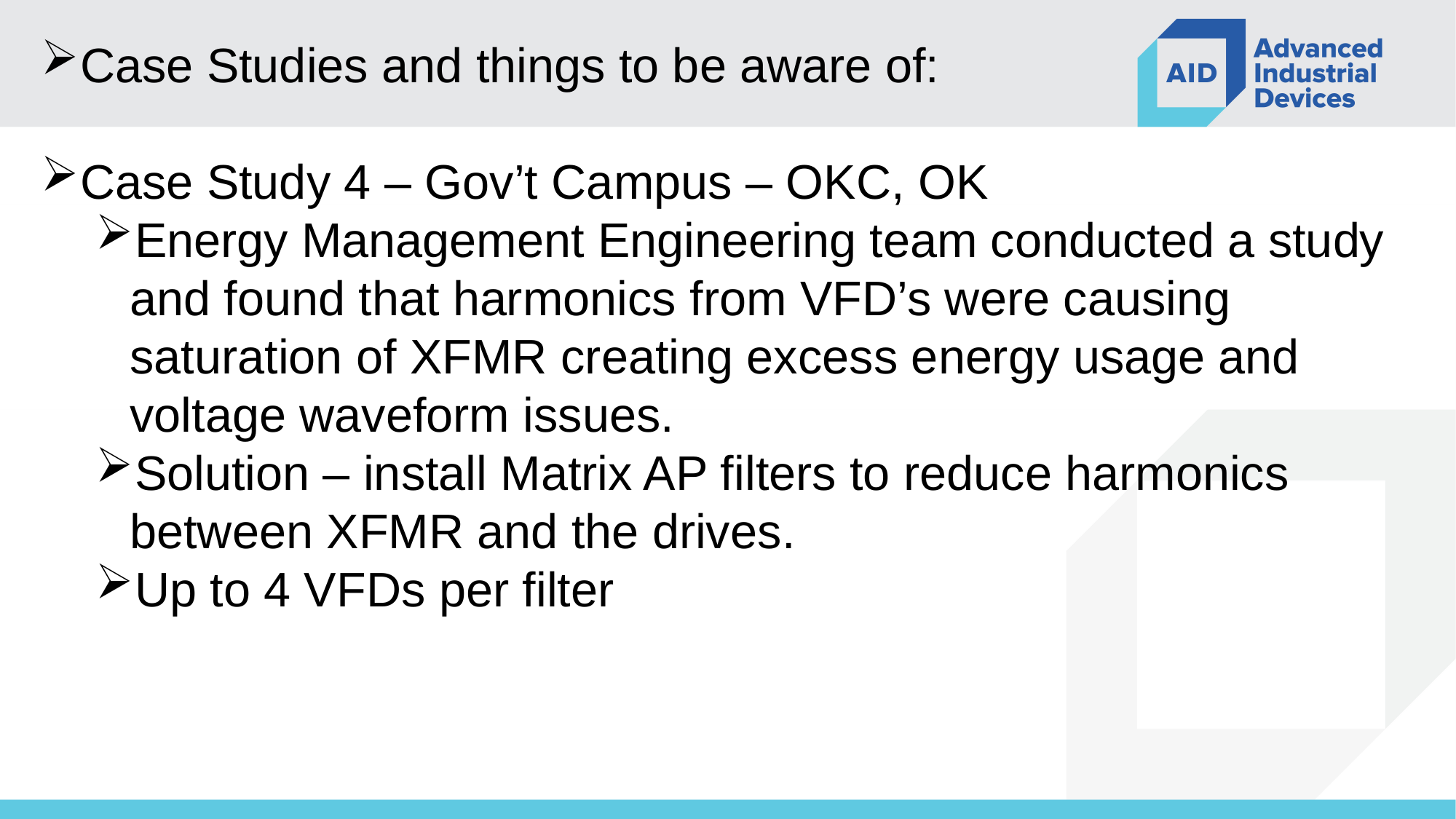

Case Studies and things to be aware of:

Case Study 4 – Gov’t Campus – OKC, OK
Energy Management Engineering team conducted a study and found that harmonics from VFD’s were causing saturation of XFMR creating excess energy usage and voltage waveform issues.
Solution – install Matrix AP filters to reduce harmonics between XFMR and the drives.
Up to 4 VFDs per filter